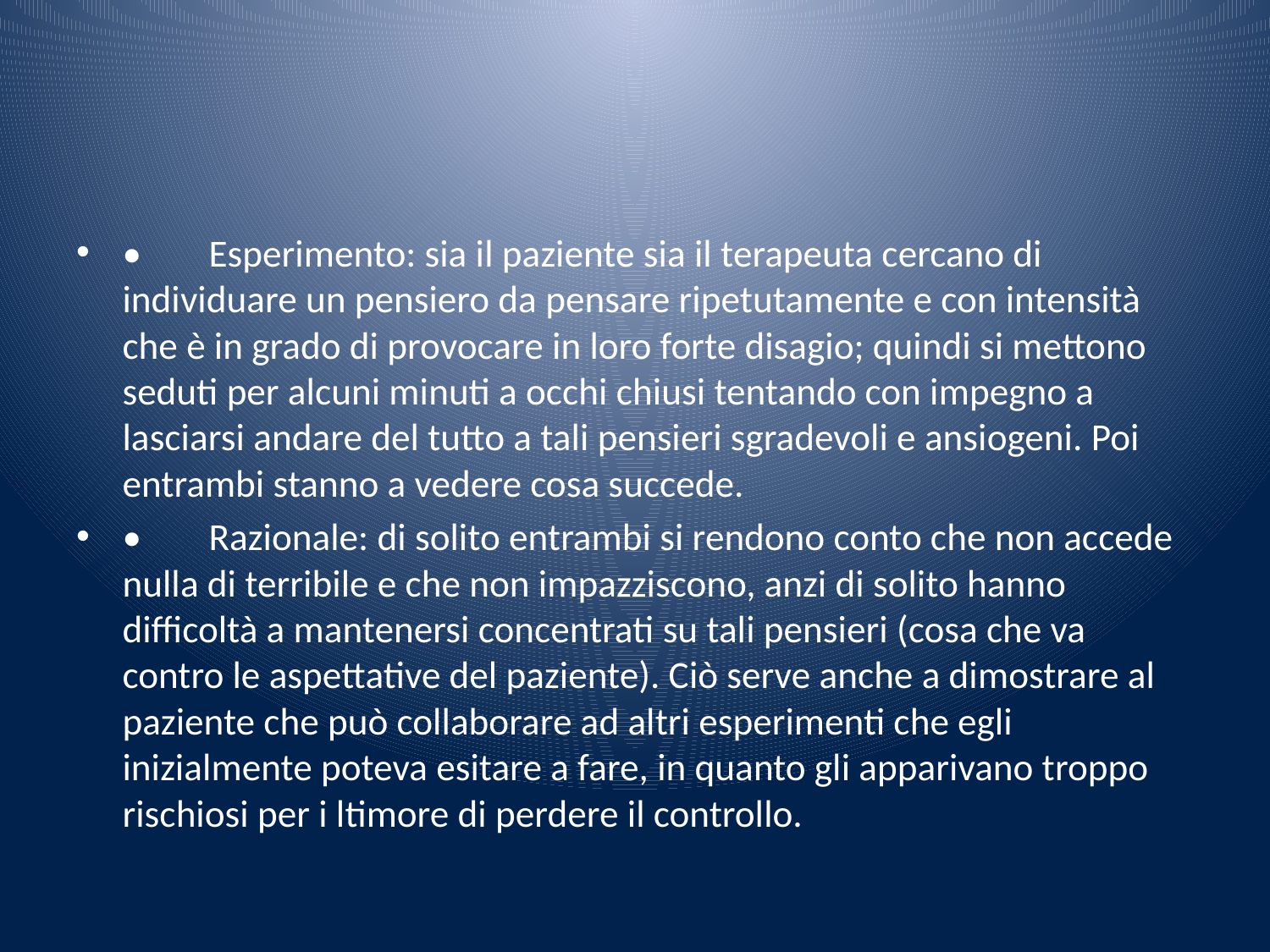

#
•	Esperimento: sia il paziente sia il terapeuta cercano di individuare un pensiero da pensare ripetutamente e con intensità che è in grado di provocare in loro forte disagio; quindi si mettono seduti per alcuni minuti a occhi chiusi tentando con impegno a lasciarsi andare del tutto a tali pensieri sgradevoli e ansiogeni. Poi entrambi stanno a vedere cosa succede.
•	Razionale: di solito entrambi si rendono conto che non accede nulla di terribile e che non impazziscono, anzi di solito hanno difficoltà a mantenersi concentrati su tali pensieri (cosa che va contro le aspettative del paziente). Ciò serve anche a dimostrare al paziente che può collaborare ad altri esperimenti che egli inizialmente poteva esitare a fare, in quanto gli apparivano troppo rischiosi per i ltimore di perdere il controllo.